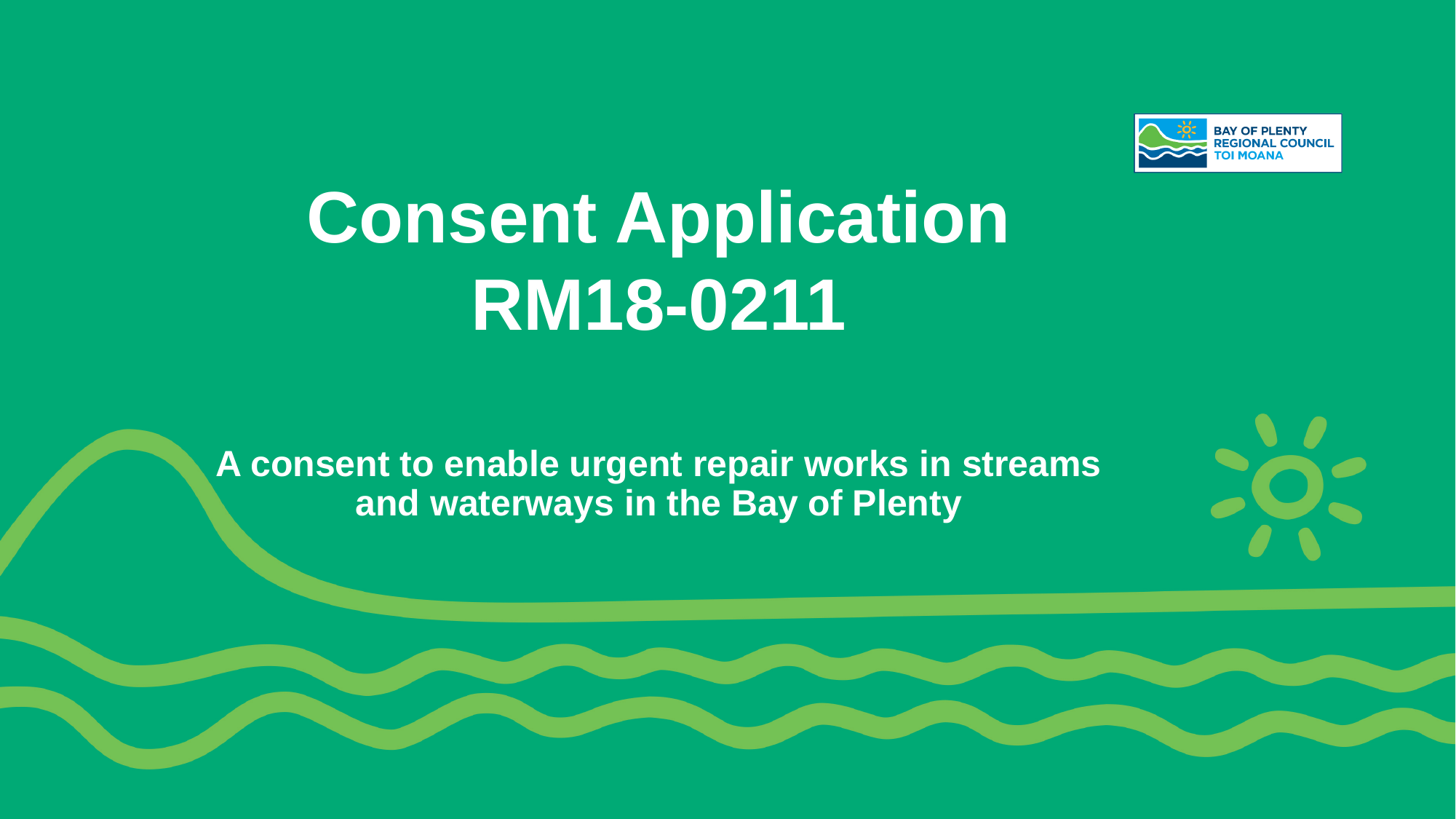

# Consent Application RM18-0211
A consent to enable urgent repair works in streams and waterways in the Bay of Plenty